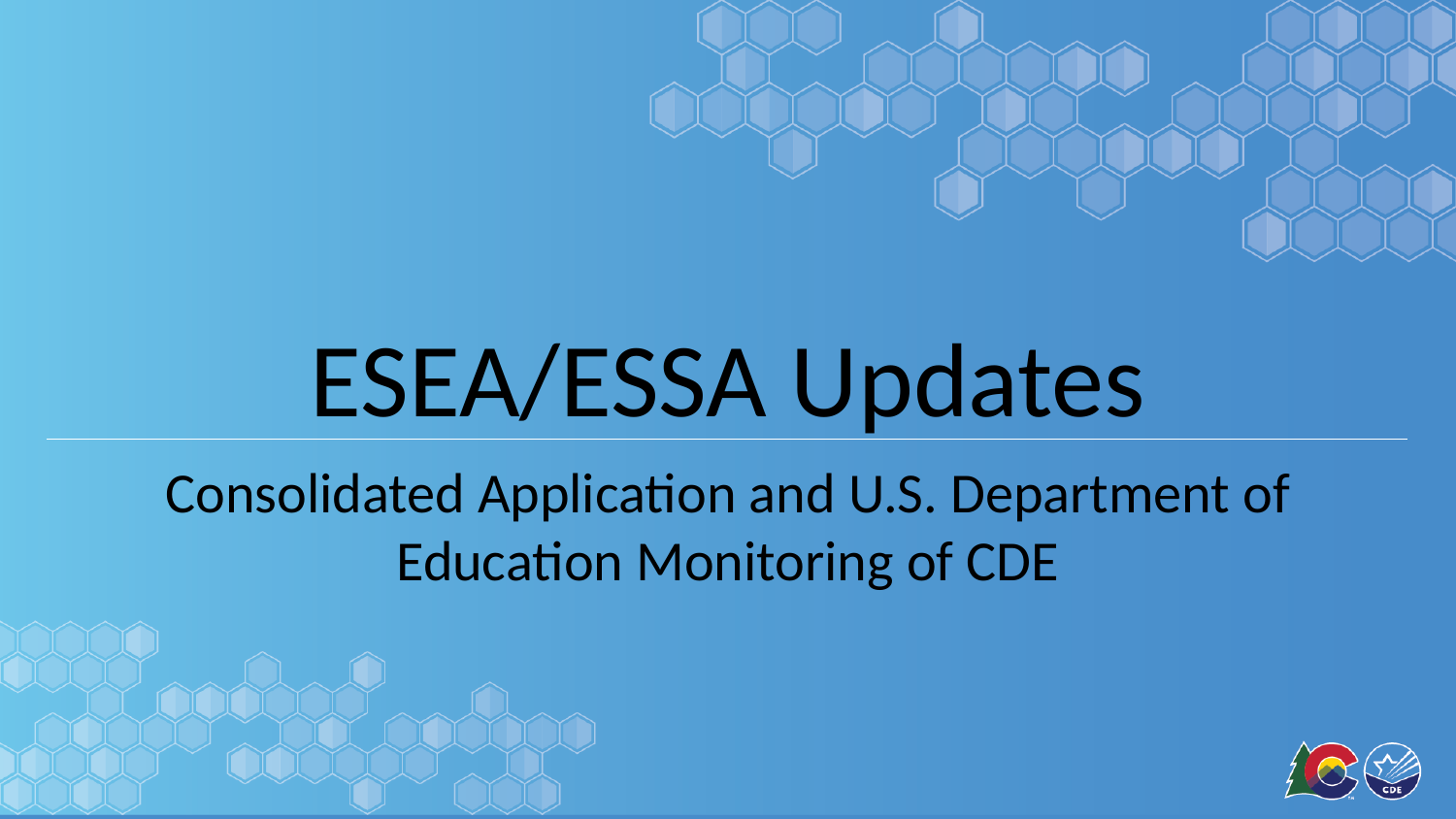

# ESEA/ESSA Updates
Consolidated Application and U.S. Department of Education Monitoring of CDE